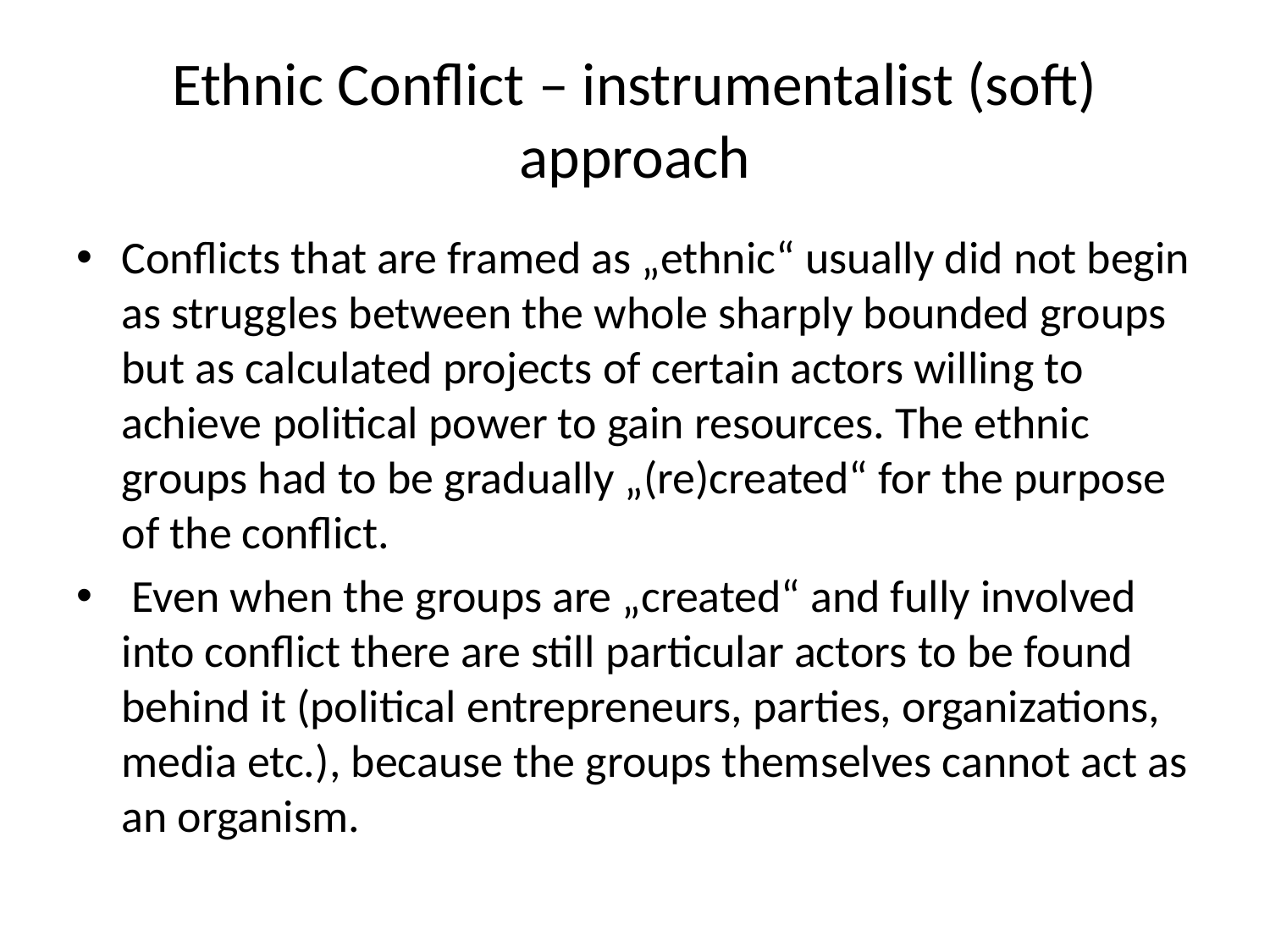

# Ethnic Conflict – instrumentalist (soft) approach
Conflicts that are framed as „ethnic“ usually did not begin as struggles between the whole sharply bounded groups but as calculated projects of certain actors willing to achieve political power to gain resources. The ethnic groups had to be gradually „(re)created“ for the purpose of the conflict.
 Even when the groups are „created“ and fully involved into conflict there are still particular actors to be found behind it (political entrepreneurs, parties, organizations, media etc.), because the groups themselves cannot act as an organism.